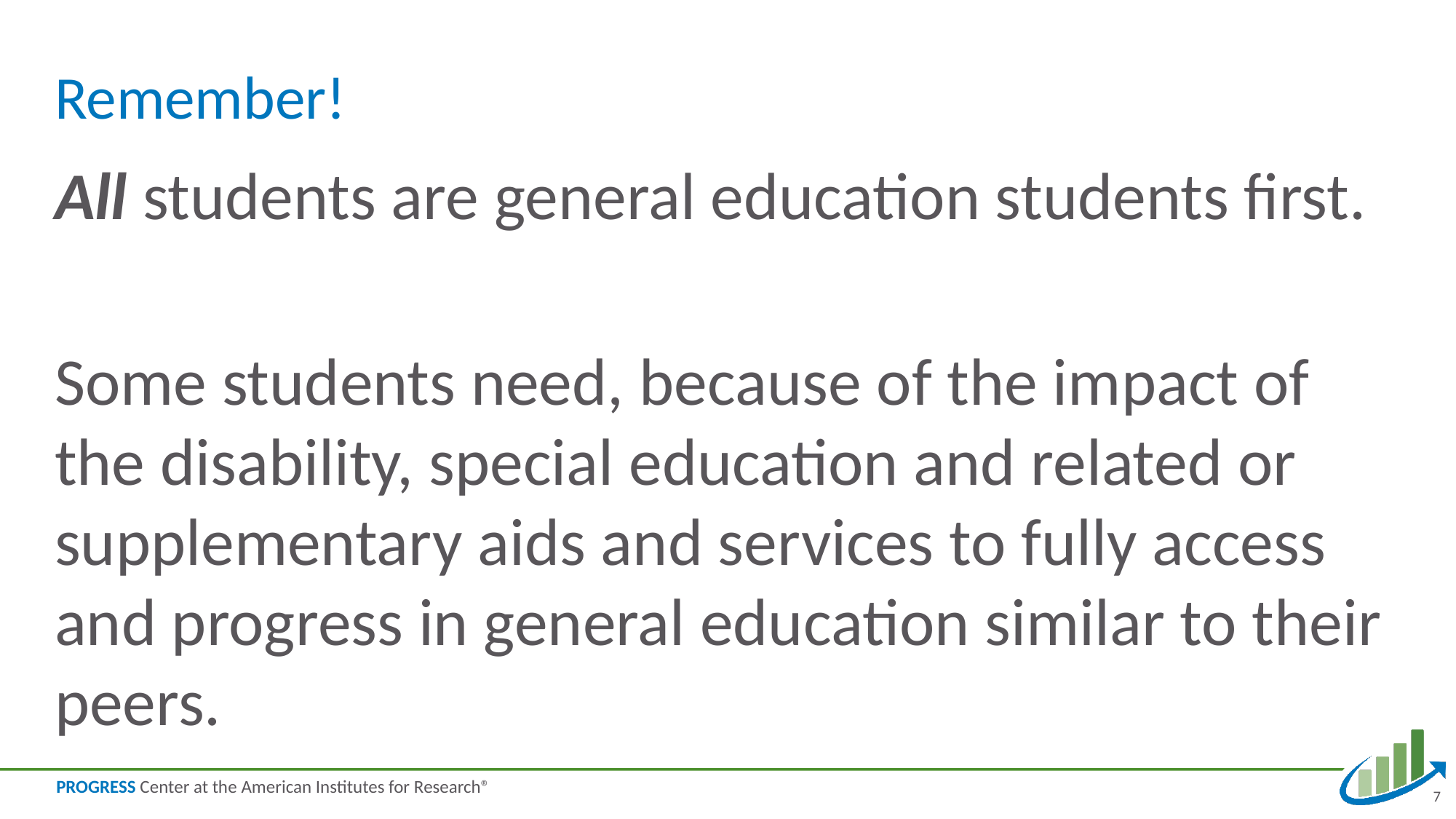

# Remember!
All students are general education students first.

Some students need, because of the impact of the disability, special education and related or supplementary aids and services to fully access and progress in general education similar to their peers.

7